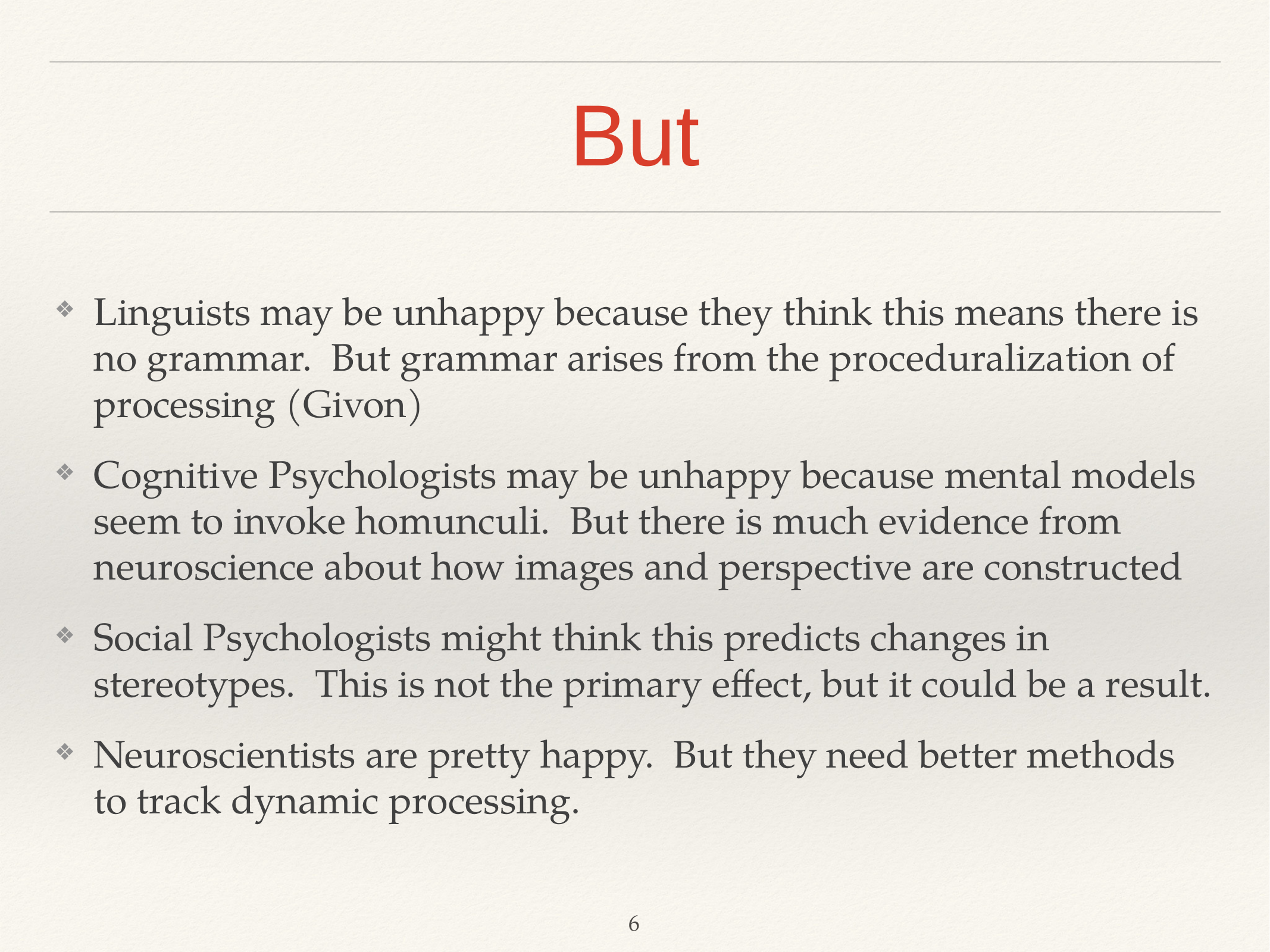

# But
Linguists may be unhappy because they think this means there is no grammar.  But grammar arises from the proceduralization of processing (Givon)
Cognitive Psychologists may be unhappy because mental models seem to invoke homunculi.  But there is much evidence from neuroscience about how images and perspective are constructed
Social Psychologists might think this predicts changes in stereotypes.  This is not the primary effect, but it could be a result.
Neuroscientists are pretty happy.  But they need better methods to track dynamic processing.
6